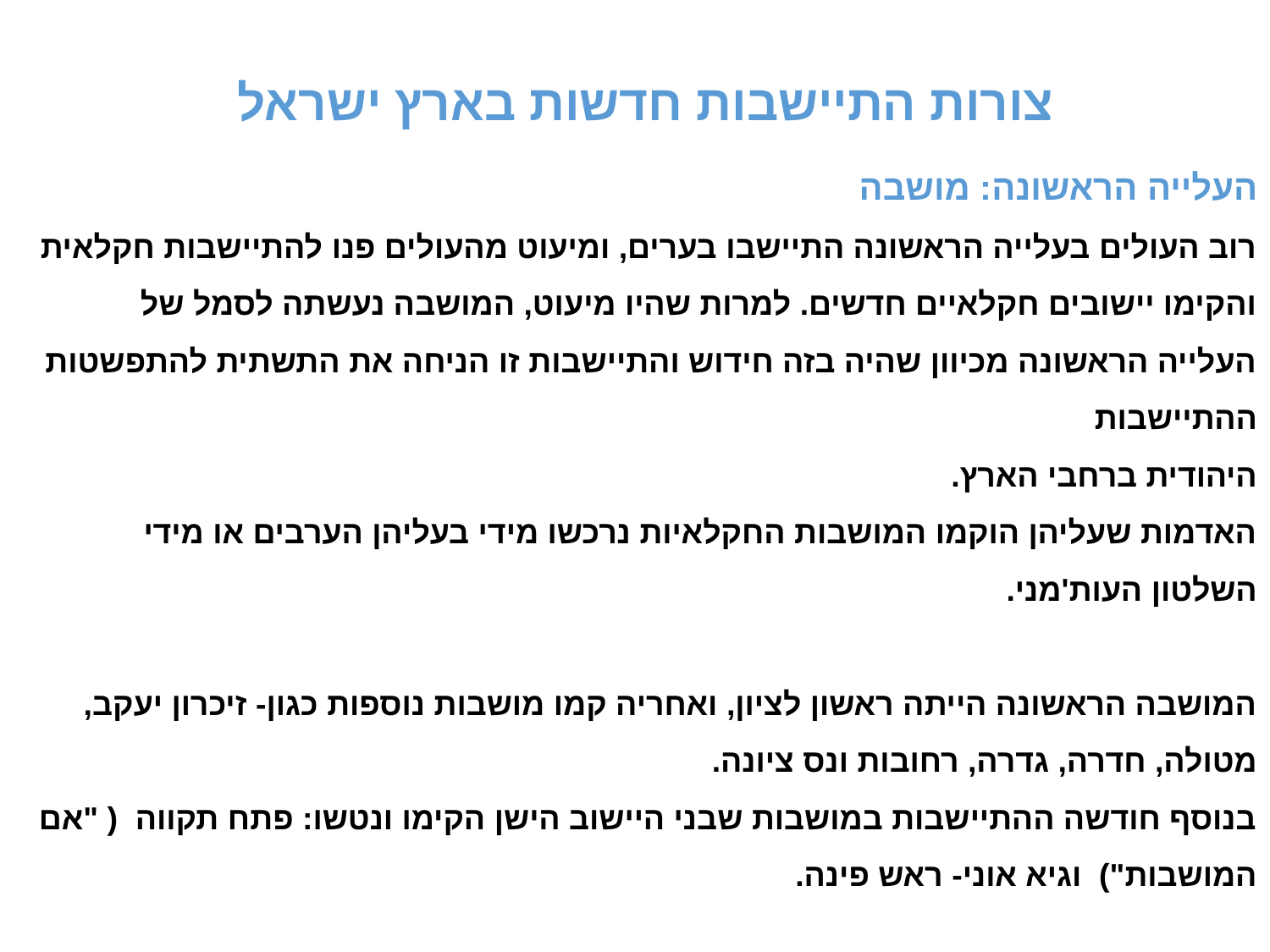

צורות התיישבות חדשות בארץ ישראל
העלייה הראשונה: מושבה
רוב העולים בעלייה הראשונה התיישבו בערים, ומיעוט מהעולים פנו להתיישבות חקלאית והקימו יישובים חקלאיים חדשים. למרות שהיו מיעוט, המושבה נעשתה לסמל של העלייה הראשונה מכיוון שהיה בזה חידוש והתיישבות זו הניחה את התשתית להתפשטות ההתיישבות
היהודית ברחבי הארץ.
האדמות שעליהן הוקמו המושבות החקלאיות נרכשו מידי בעליהן הערבים או מידי השלטון העות'מני.

המושבה הראשונה הייתה ראשון לציון, ואחריה קמו מושבות נוספות כגון- זיכרון יעקב, מטולה, חדרה, גדרה, רחובות ונס ציונה.
בנוסף חודשה ההתיישבות במושבות שבני היישוב הישן הקימו ונטשו: פתח תקווה  ( "אם המושבות")  וגיא אוני- ראש פינה.